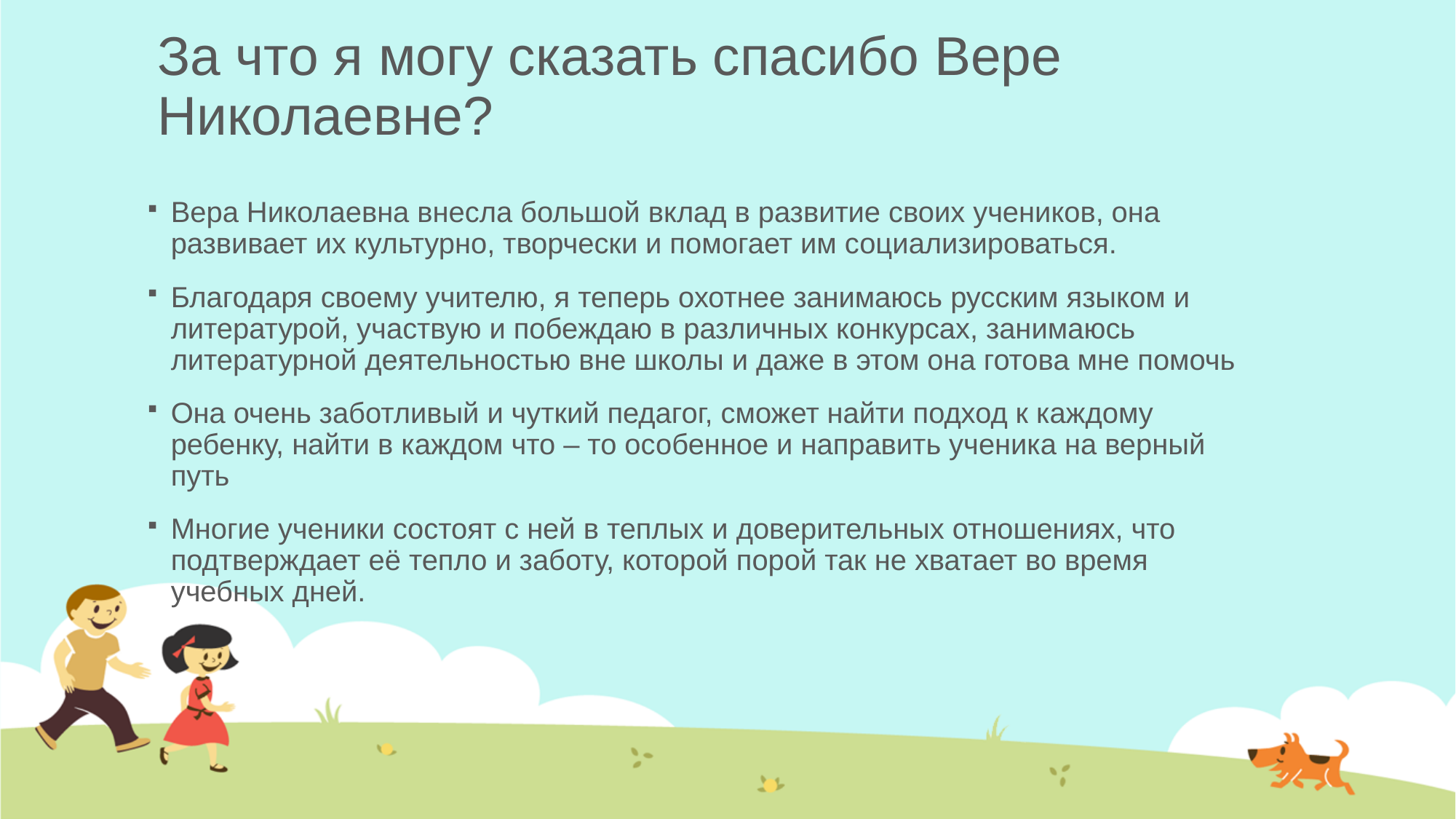

# За что я могу сказать спасибо Вере Николаевне?
Вера Николаевна внесла большой вклад в развитие своих учеников, она развивает их культурно, творчески и помогает им социализироваться.
Благодаря своему учителю, я теперь охотнее занимаюсь русским языком и литературой, участвую и побеждаю в различных конкурсах, занимаюсь литературной деятельностью вне школы и даже в этом она готова мне помочь
Она очень заботливый и чуткий педагог, сможет найти подход к каждому ребенку, найти в каждом что – то особенное и направить ученика на верный путь
Многие ученики состоят с ней в теплых и доверительных отношениях, что подтверждает её тепло и заботу, которой порой так не хватает во время учебных дней.